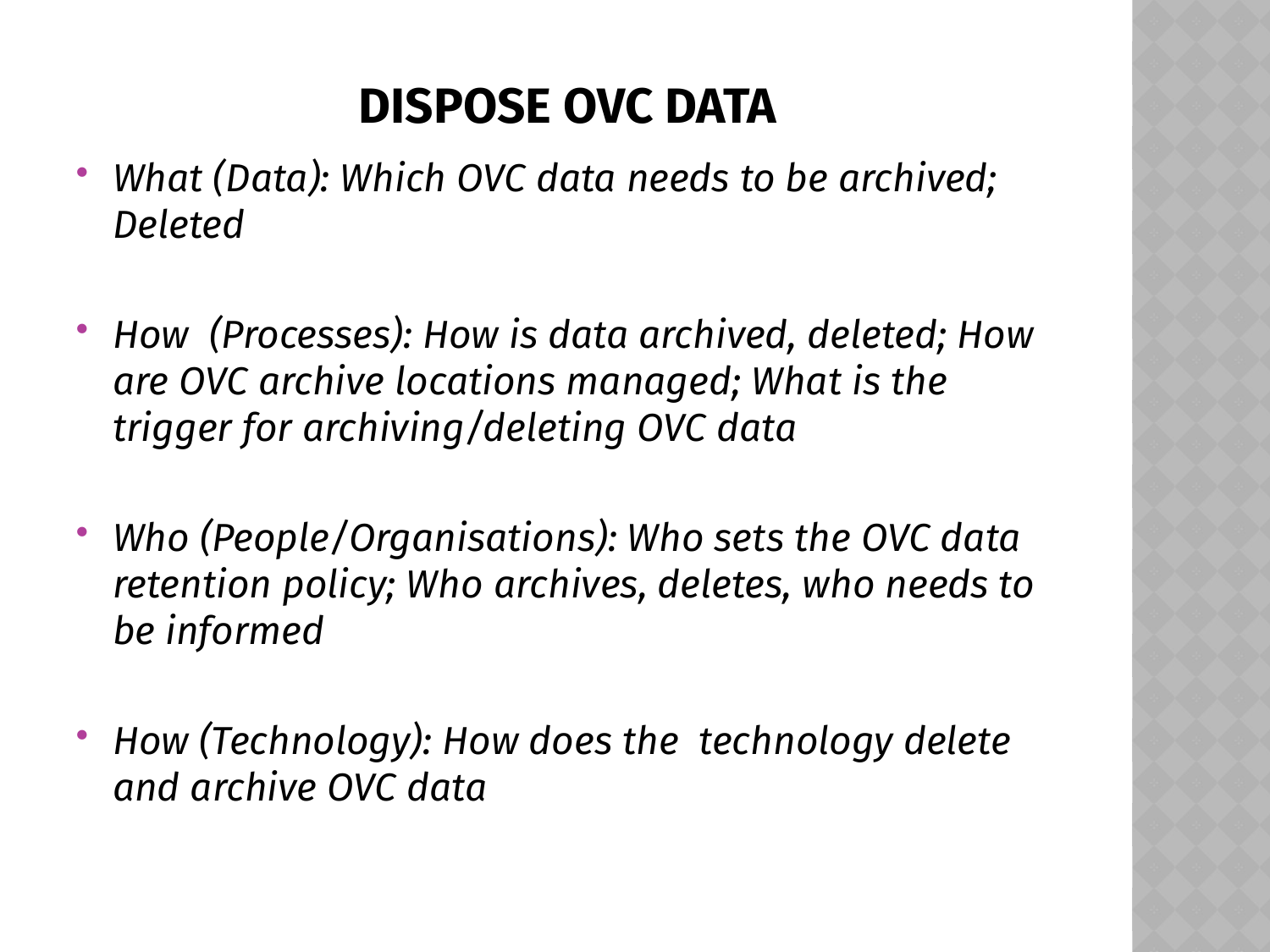

# dispose Ovc data
What (Data): Which OVC data needs to be archived; Deleted

How  (Processes): How is data archived, deleted; How are OVC archive locations managed; What is the trigger for archiving/deleting OVC data

Who (People/Organisations): Who sets the OVC data retention policy; Who archives, deletes, who needs to be informed

How (Technology): How does the  technology delete and archive OVC data